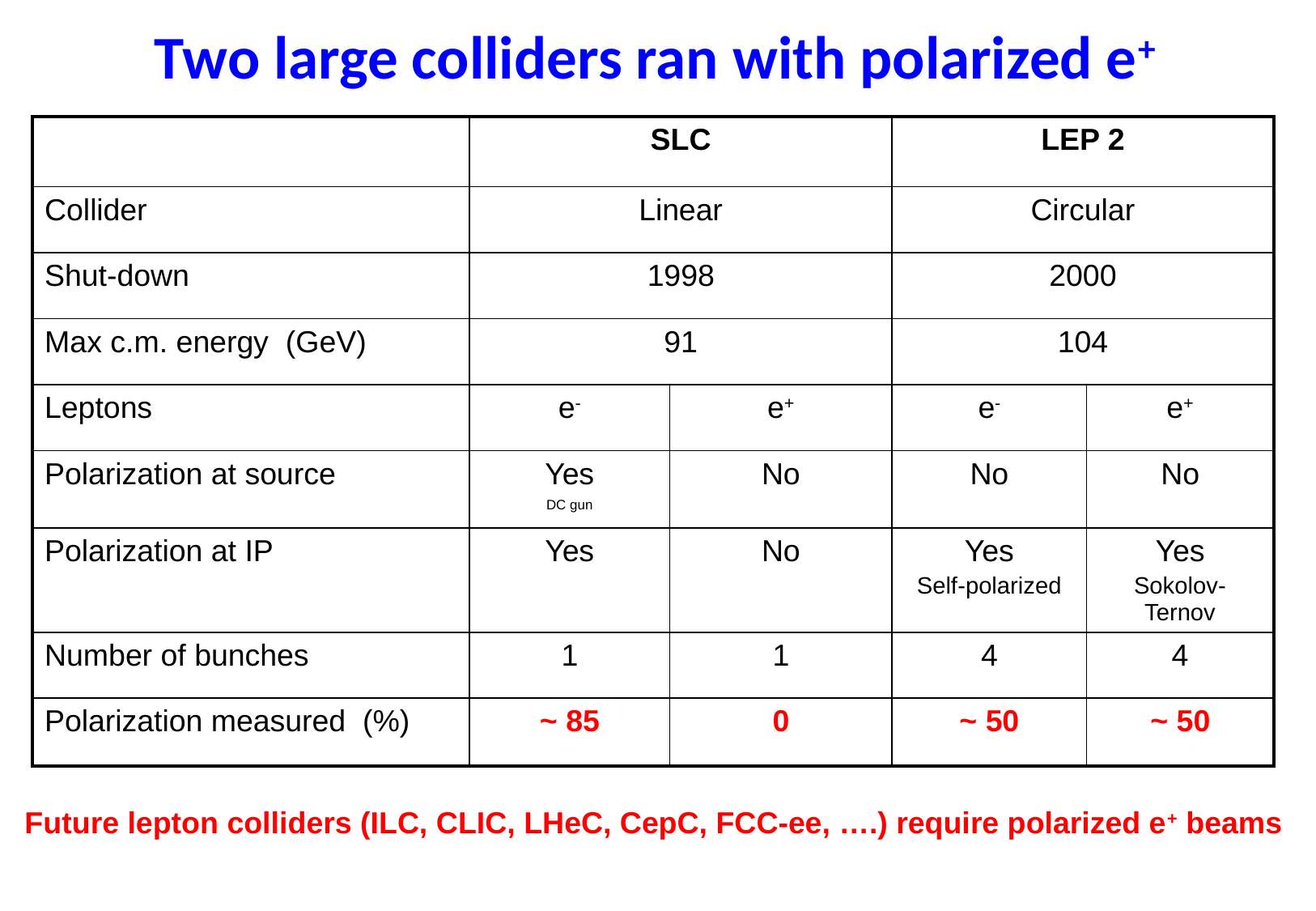

Two large colliders ran with polarized e+
|  | SLC |  | LEP 2 |  |
| --- | --- | --- | --- | --- |
| Collider | Linear |  | Circular |  |
| Shut-down | 1998 |  | 2000 |  |
| Max c.m. energy (GeV) | 91 |  | 104 |  |
| Leptons | e- | e+ | e- | e+ |
| Polarization at source | Yes DC gun | No | No | No |
| Polarization at IP | Yes | No | Yes Self-polarized | Yes Sokolov-Ternov |
| Number of bunches | 1 | 1 | 4 | 4 |
| Polarization measured (%) | ~ 85 | 0 | ~ 50 | ~ 50 |
Future lepton colliders (ILC, CLIC, LHeC, CepC, FCC-ee, ….) require polarized e+ beams